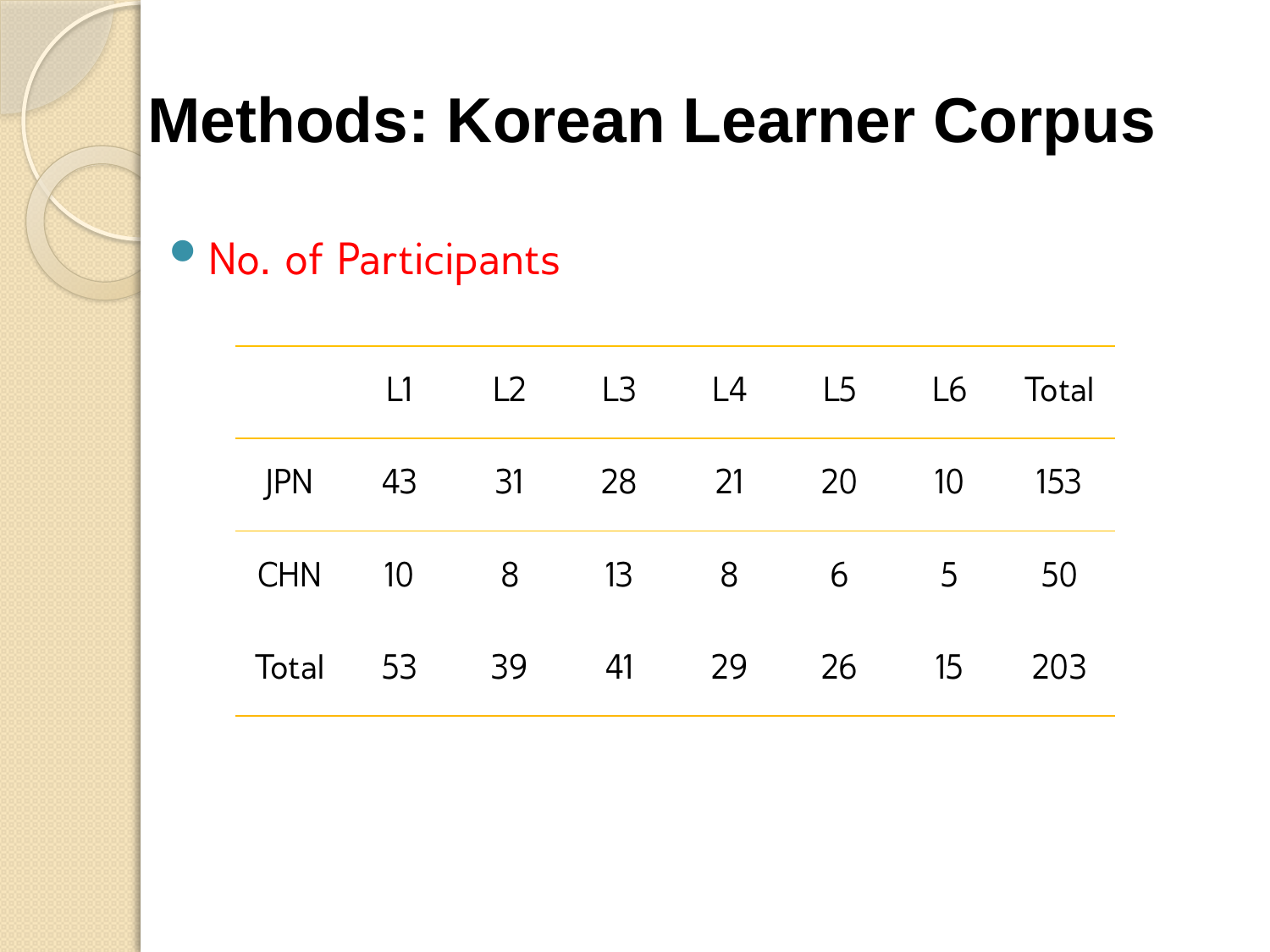

# Methods: Korean Learner Corpus
No. of Participants

|  | L1 | L2 | L3 | L4 | L5 | L6 | Total |
| --- | --- | --- | --- | --- | --- | --- | --- |
| JPN | 43 | 31 | 28 | 21 | 20 | 10 | 153 |
| CHN | 10 | 8 | 13 | 8 | 6 | 5 | 50 |
| Total | 53 | 39 | 41 | 29 | 26 | 15 | 203 |